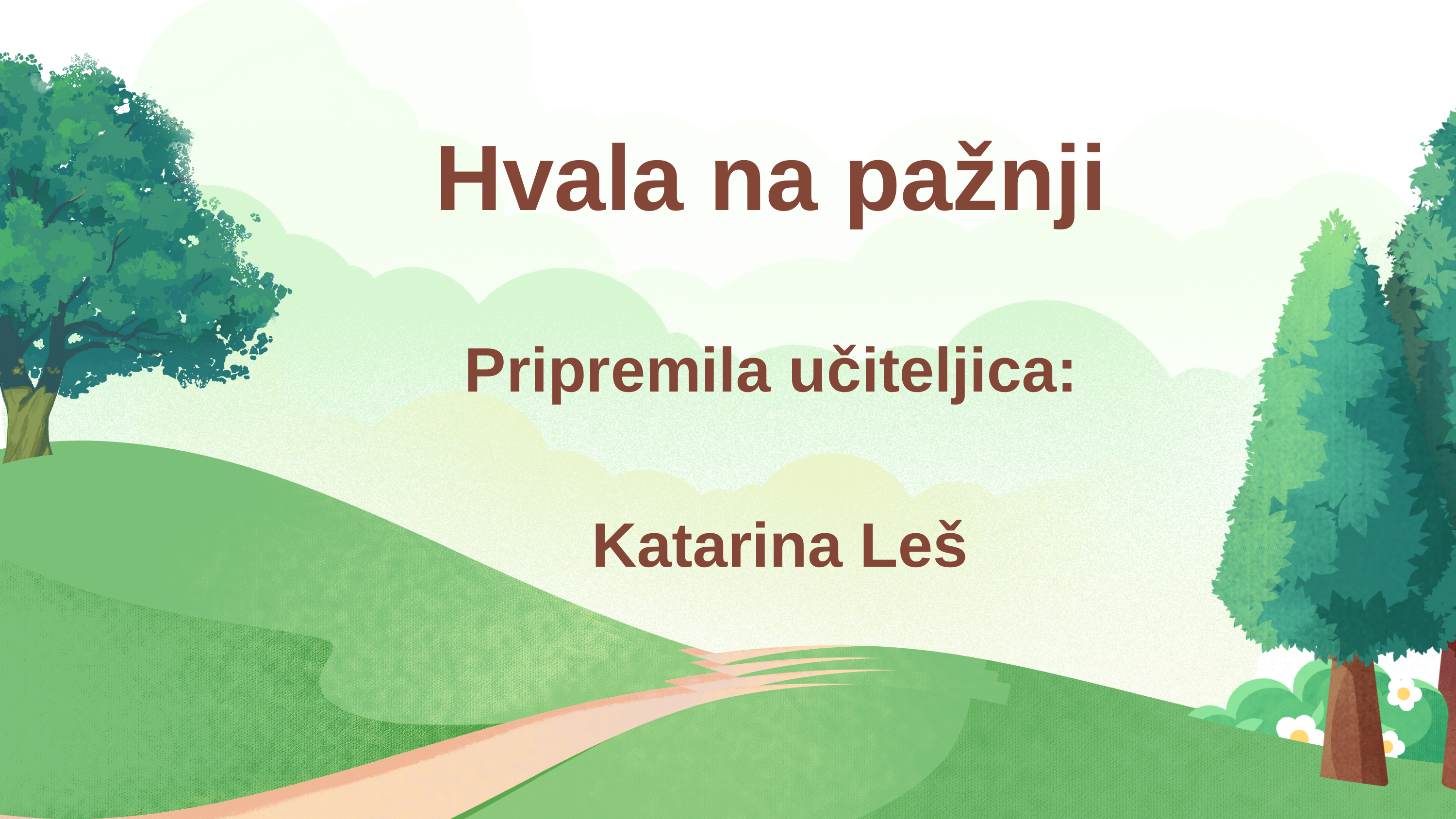

Hvala na pažnji

Pripremila učiteljica:

 Katarina Leš